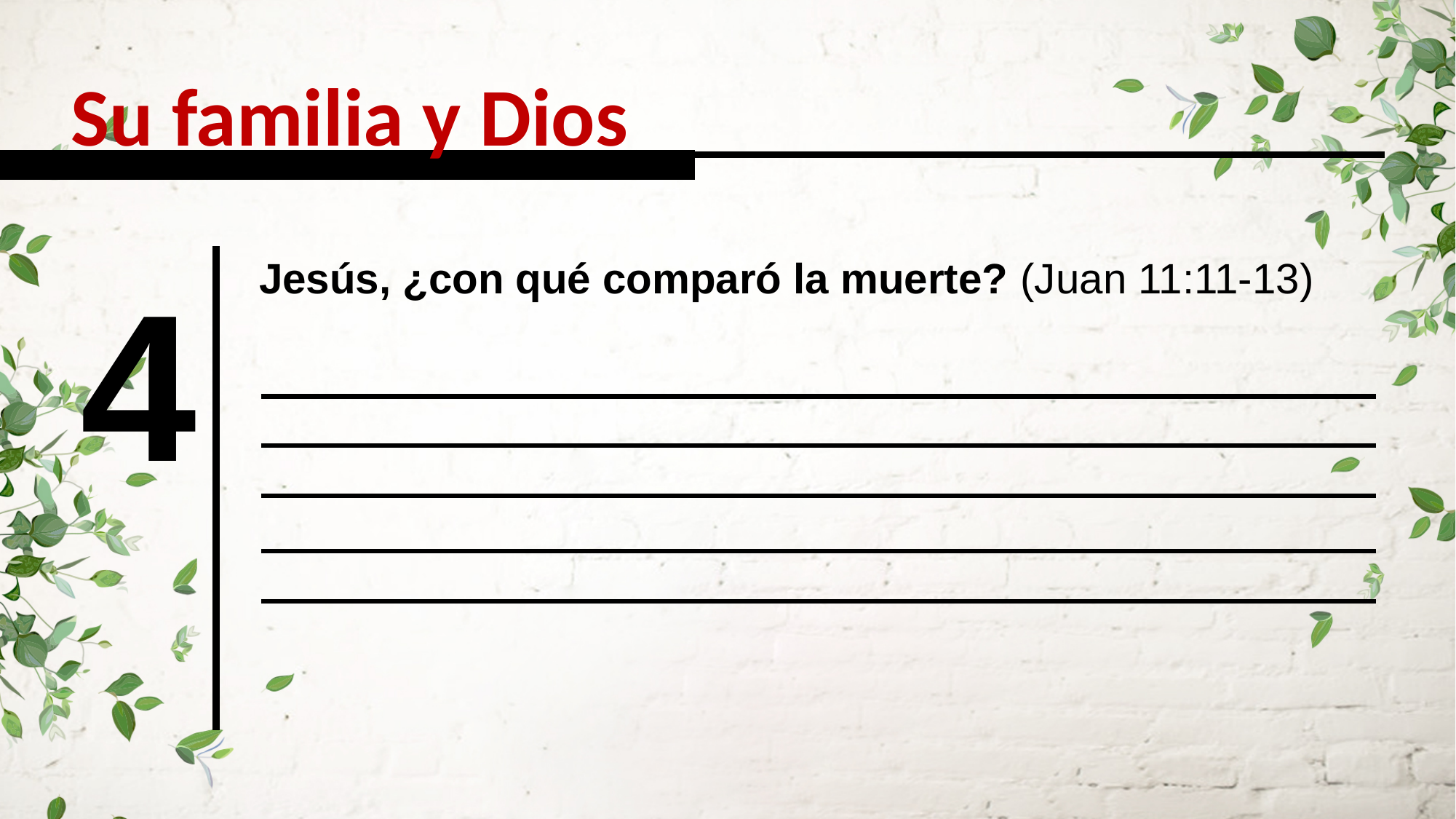

Su familia y Dios

4
Jesús, ¿con qué comparó la muerte? (Juan 11:11-13)